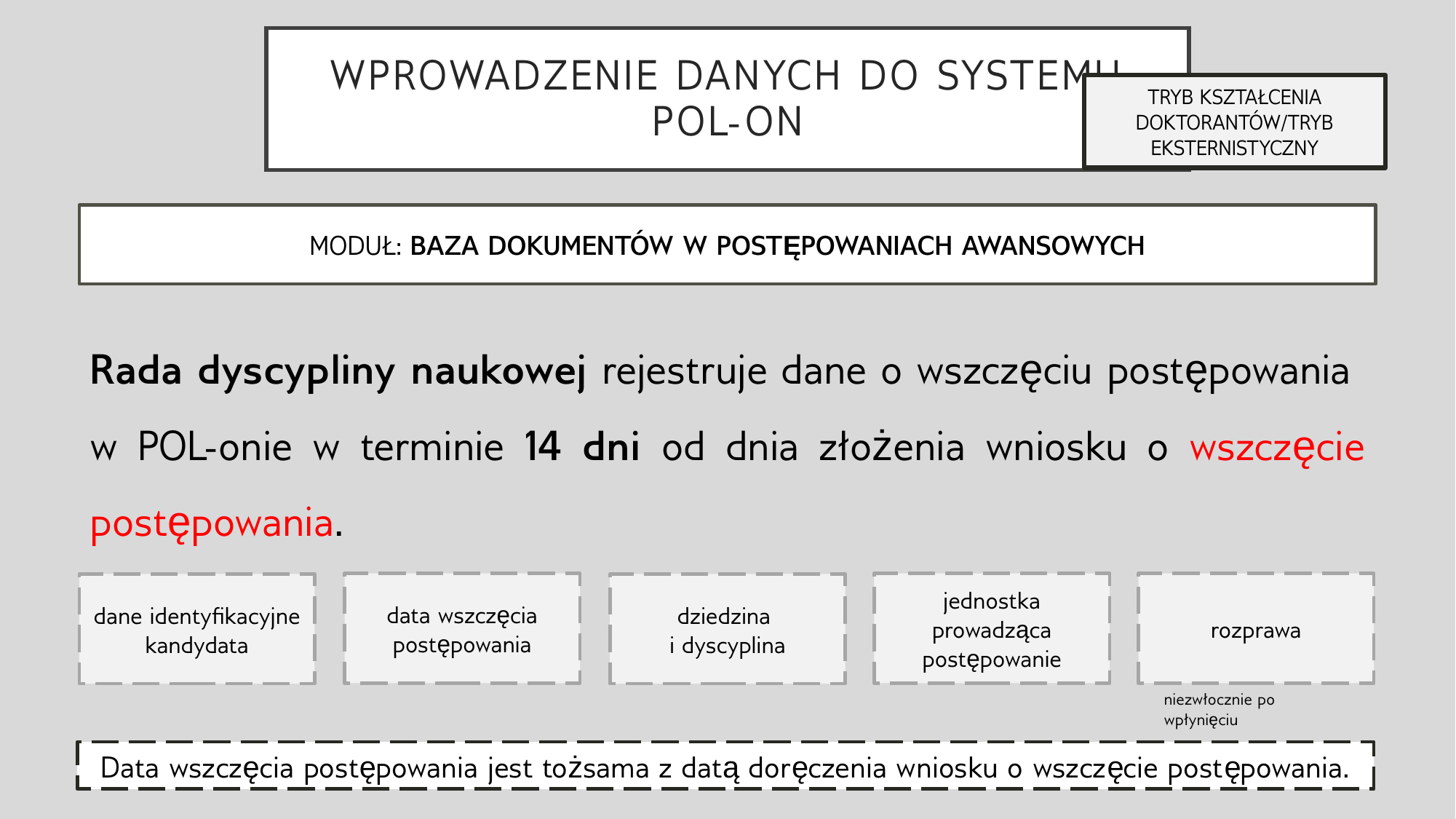

# Wprowadzenie danych do systemu pol-on
TRYB KSZTAŁCENIA DOKTORANTÓW/TRYB EKSTERNISTYCZNY
MODUŁ: BAZA DOKUMENTÓW W POSTĘPOWANIACH AWANSOWYCH

Rada dyscypliny naukowej rejestruje dane o wszczęciu postępowania
w POL-onie w terminie 14 dni od dnia złożenia wniosku o wszczęcie postępowania.
jednostka prowadząca postępowanie
rozprawa
data wszczęcia postępowania
dane identyfikacyjne kandydata
dziedzina
i dyscyplina
niezwłocznie po wpłynięciu
Data wszczęcia postępowania jest tożsama z datą doręczenia wniosku o wszczęcie postępowania.